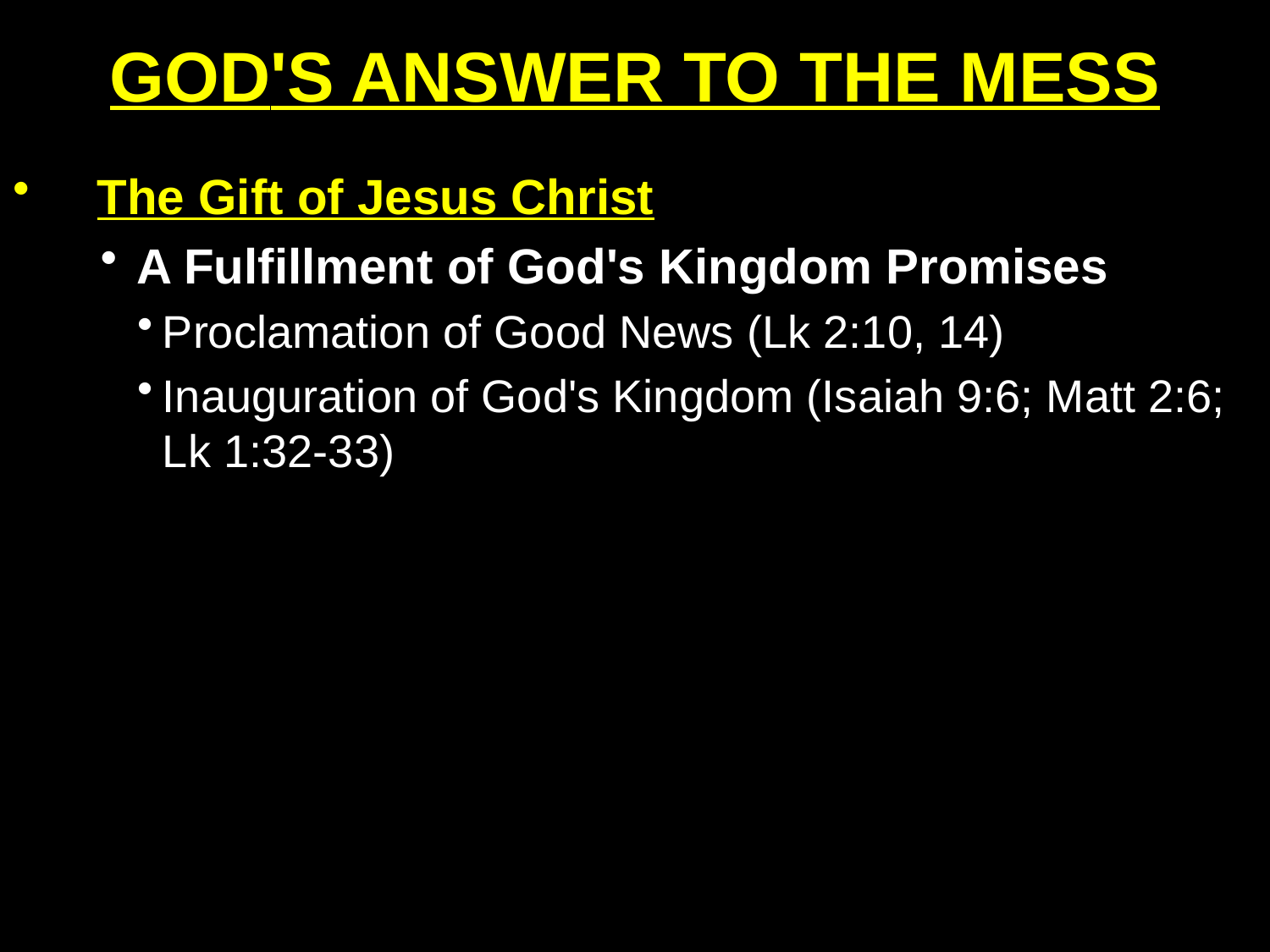

# GOD'S ANSWER TO THE MESS
The Gift of Jesus Christ
A Fulfillment of God's Kingdom Promises
Proclamation of Good News (Lk 2:10, 14)
Inauguration of God's Kingdom (Isaiah 9:6; Matt 2:6; Lk 1:32-33)